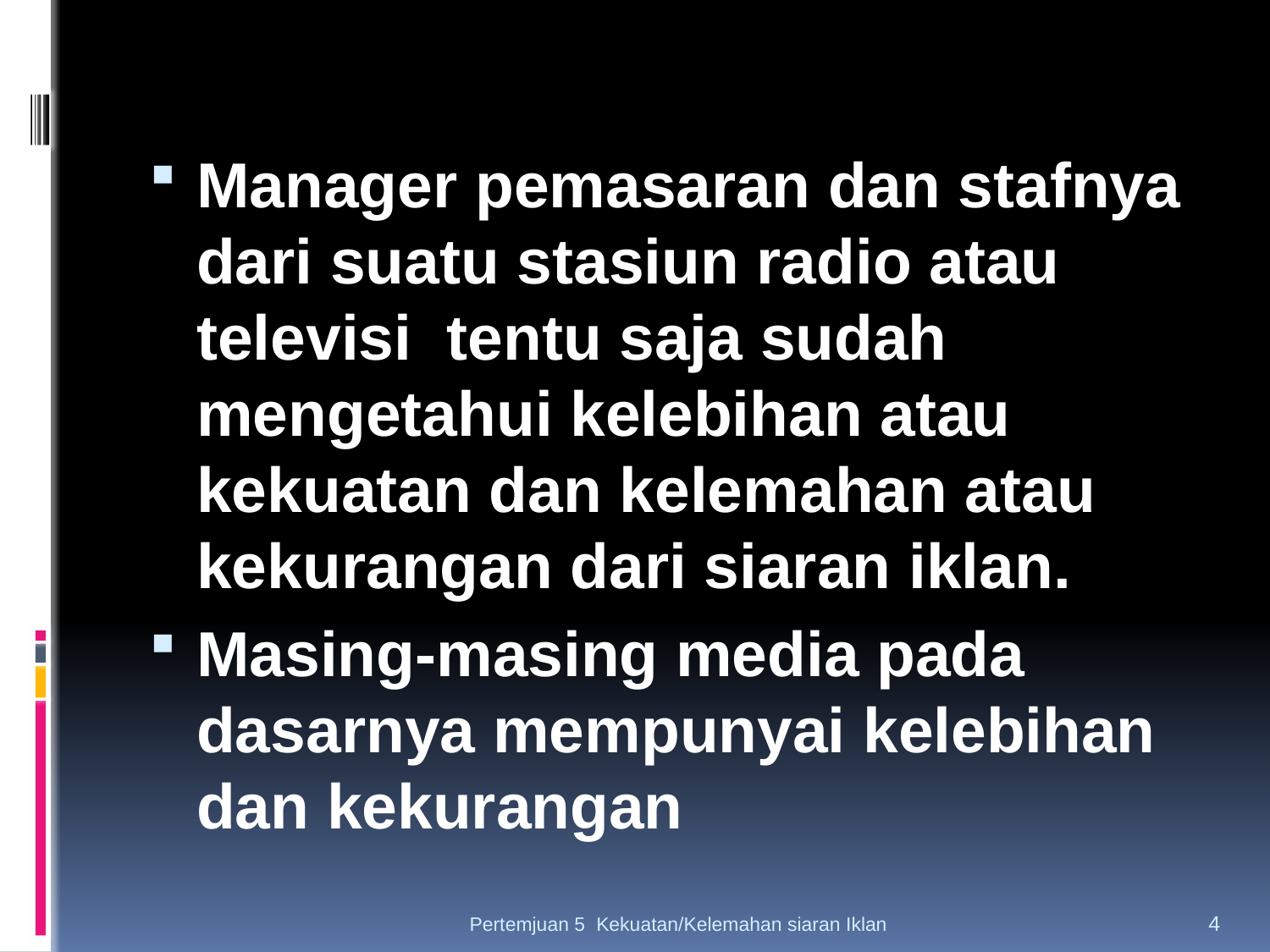

Manager pemasaran dan stafnya dari suatu stasiun radio atau televisi  tentu saja sudah mengetahui kelebihan atau kekuatan dan kelemahan atau kekurangan dari siaran iklan.
Masing-masing media pada dasarnya mempunyai kelebihan dan kekurangan
Pertemjuan 5  Kekuatan/Kelemahan siaran Iklan
4